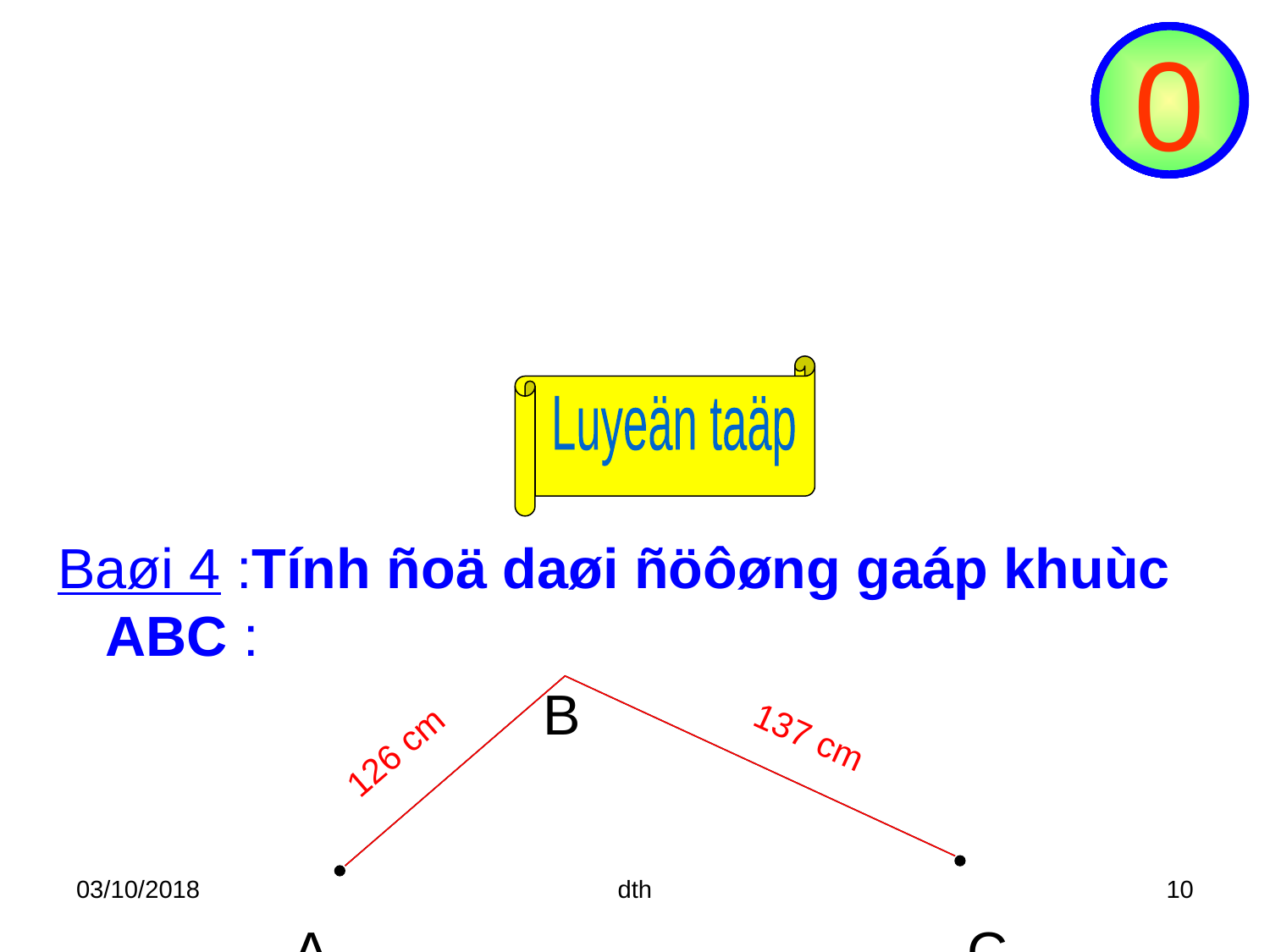

9
8
7
6
5
4
3
1
0
2

Luyeän taäp
Baøi 4 :Tính ñoä daøi ñöôøng gaáp khuùc ABC :
                               B

               A                                         C

137 cm
126 cm

03/10/2018
dth
10